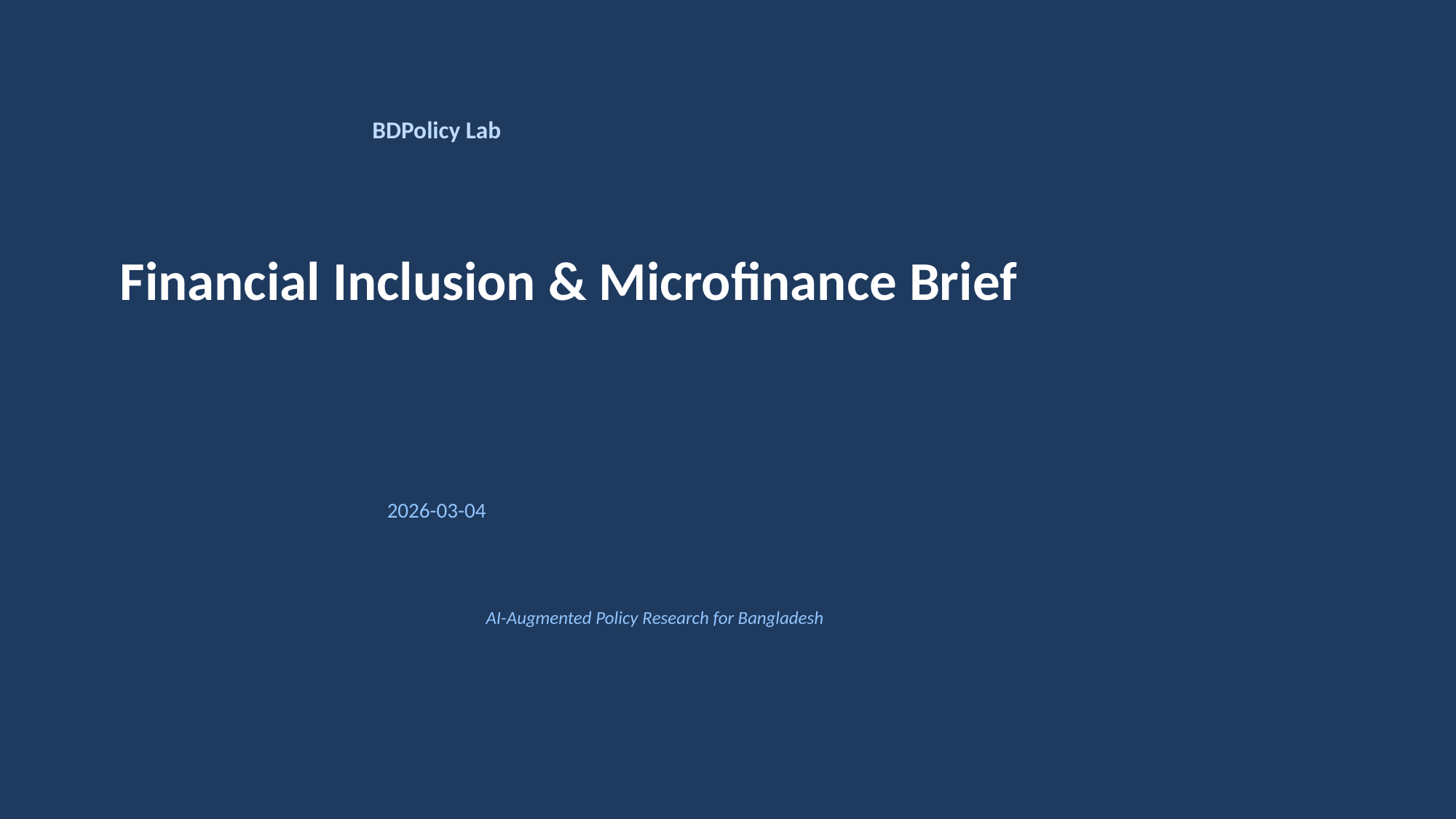

BDPolicy Lab
Financial Inclusion & Microfinance Brief
2026-03-04
AI-Augmented Policy Research for Bangladesh